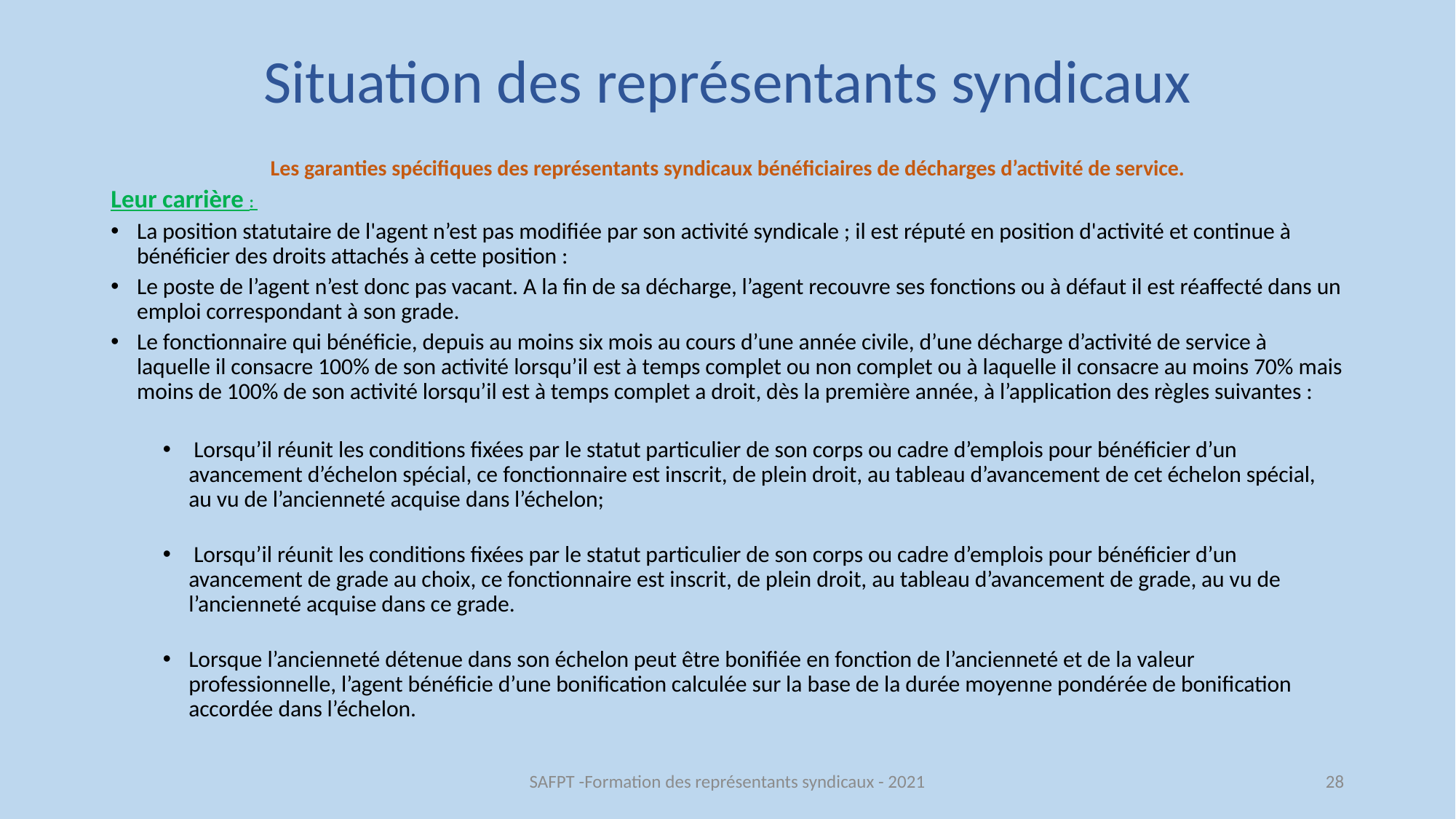

# Situation des représentants syndicaux
Les garanties spécifiques des représentants syndicaux bénéficiaires de décharges d’activité de service.
Leur carrière :
La position statutaire de l'agent n’est pas modifiée par son activité syndicale ; il est réputé en position d'activité et continue à bénéficier des droits attachés à cette position :
Le poste de l’agent n’est donc pas vacant. A la fin de sa décharge, l’agent recouvre ses fonctions ou à défaut il est réaffecté dans un emploi correspondant à son grade.
Le fonctionnaire qui bénéficie, depuis au moins six mois au cours d’une année civile, d’une décharge d’activité de service à laquelle il consacre 100% de son activité lorsqu’il est à temps complet ou non complet ou à laquelle il consacre au moins 70% mais moins de 100% de son activité lorsqu’il est à temps complet a droit, dès la première année, à l’application des règles suivantes :

 Lorsqu’il réunit les conditions fixées par le statut particulier de son corps ou cadre d’emplois pour bénéficier d’un avancement d’échelon spécial, ce fonctionnaire est inscrit, de plein droit, au tableau d’avancement de cet échelon spécial, au vu de l’ancienneté acquise dans l’échelon;

 Lorsqu’il réunit les conditions fixées par le statut particulier de son corps ou cadre d’emplois pour bénéficier d’un avancement de grade au choix, ce fonctionnaire est inscrit, de plein droit, au tableau d’avancement de grade, au vu de l’ancienneté acquise dans ce grade.

Lorsque l’ancienneté détenue dans son échelon peut être bonifiée en fonction de l’ancienneté et de la valeur professionnelle, l’agent bénéficie d’une bonification calculée sur la base de la durée moyenne pondérée de bonification accordée dans l’échelon.

SAFPT -Formation des représentants syndicaux - 2021
28